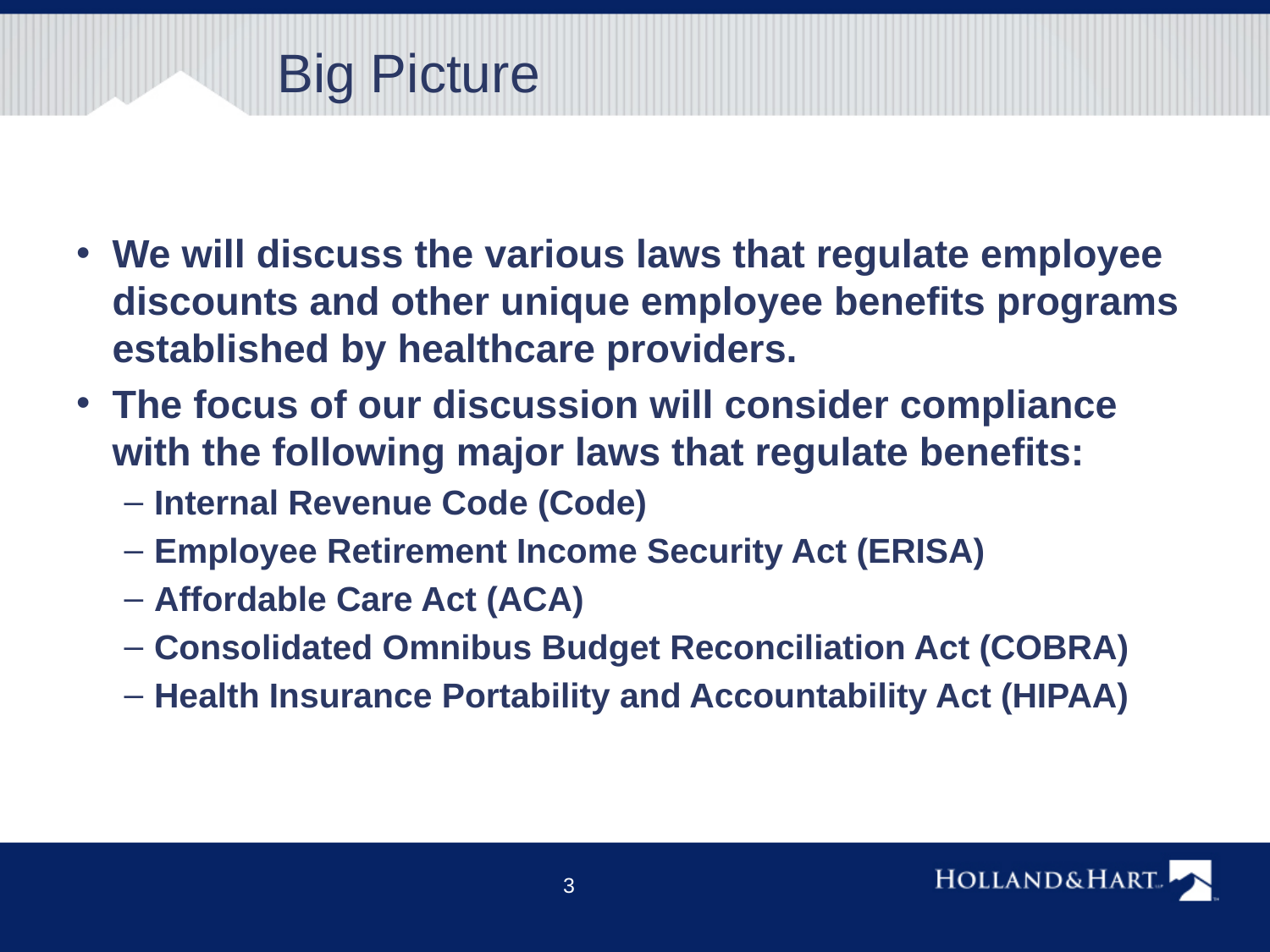

# Big Picture
We will discuss the various laws that regulate employee discounts and other unique employee benefits programs established by healthcare providers.
The focus of our discussion will consider compliance with the following major laws that regulate benefits:
Internal Revenue Code (Code)
Employee Retirement Income Security Act (ERISA)
Affordable Care Act (ACA)
Consolidated Omnibus Budget Reconciliation Act (COBRA)
Health Insurance Portability and Accountability Act (HIPAA)

3